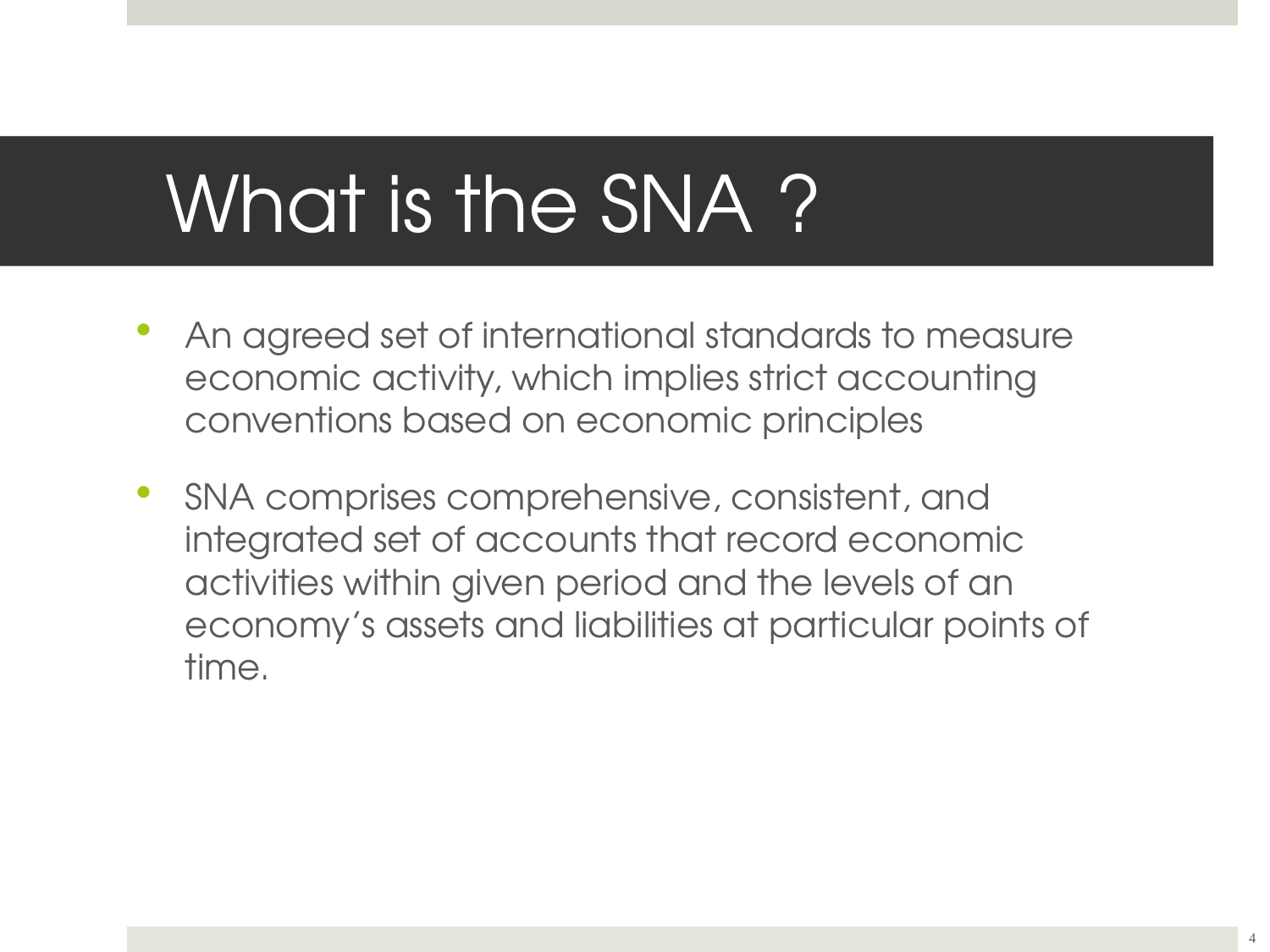

What is the SNA ?
An agreed set of international standards to measure economic activity, which implies strict accounting conventions based on economic principles
SNA comprises comprehensive, consistent, and integrated set of accounts that record economic activities within given period and the levels of an economy’s assets and liabilities at particular points of time.

4